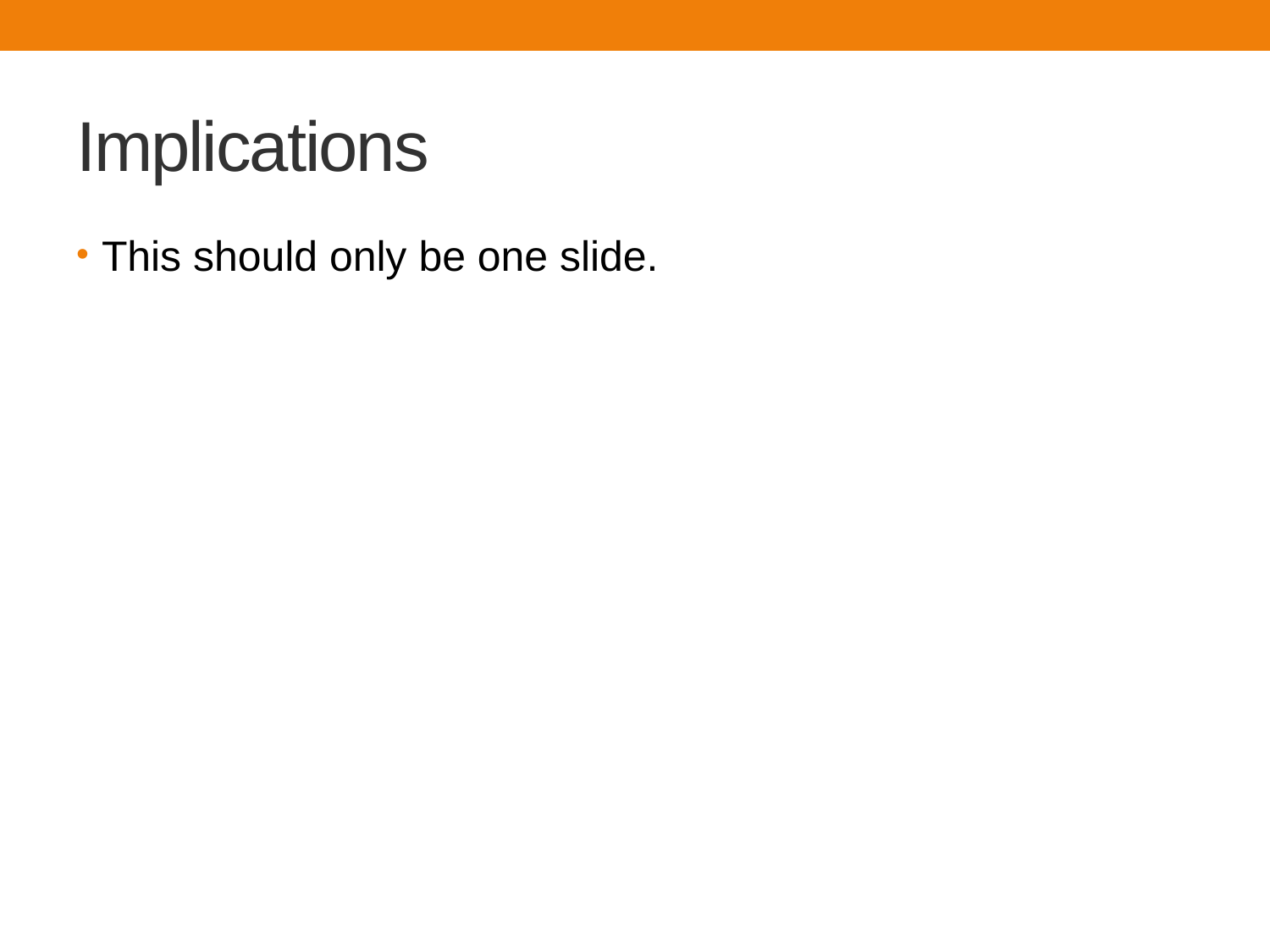

# Implications
This should only be one slide.